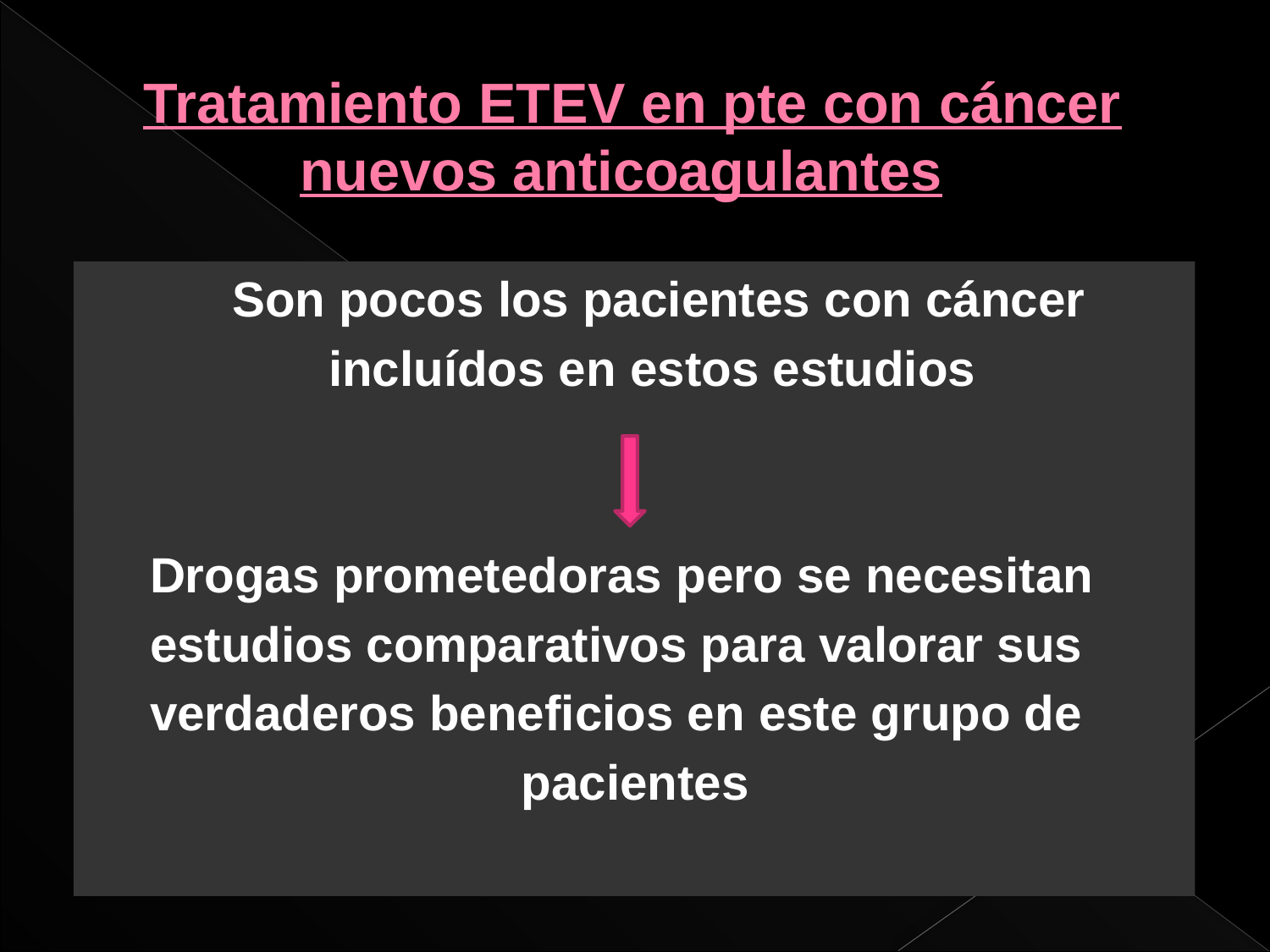

# Tratamiento ETEV en pte con cáncer nuevos anticoagulantes
          Son pocos los pacientes con cáncer
                 incluídos en estos estudios

    Drogas prometedoras pero se necesitan
    estudios comparativos para valorar sus
    verdaderos beneficios en este grupo de
                               pacientes